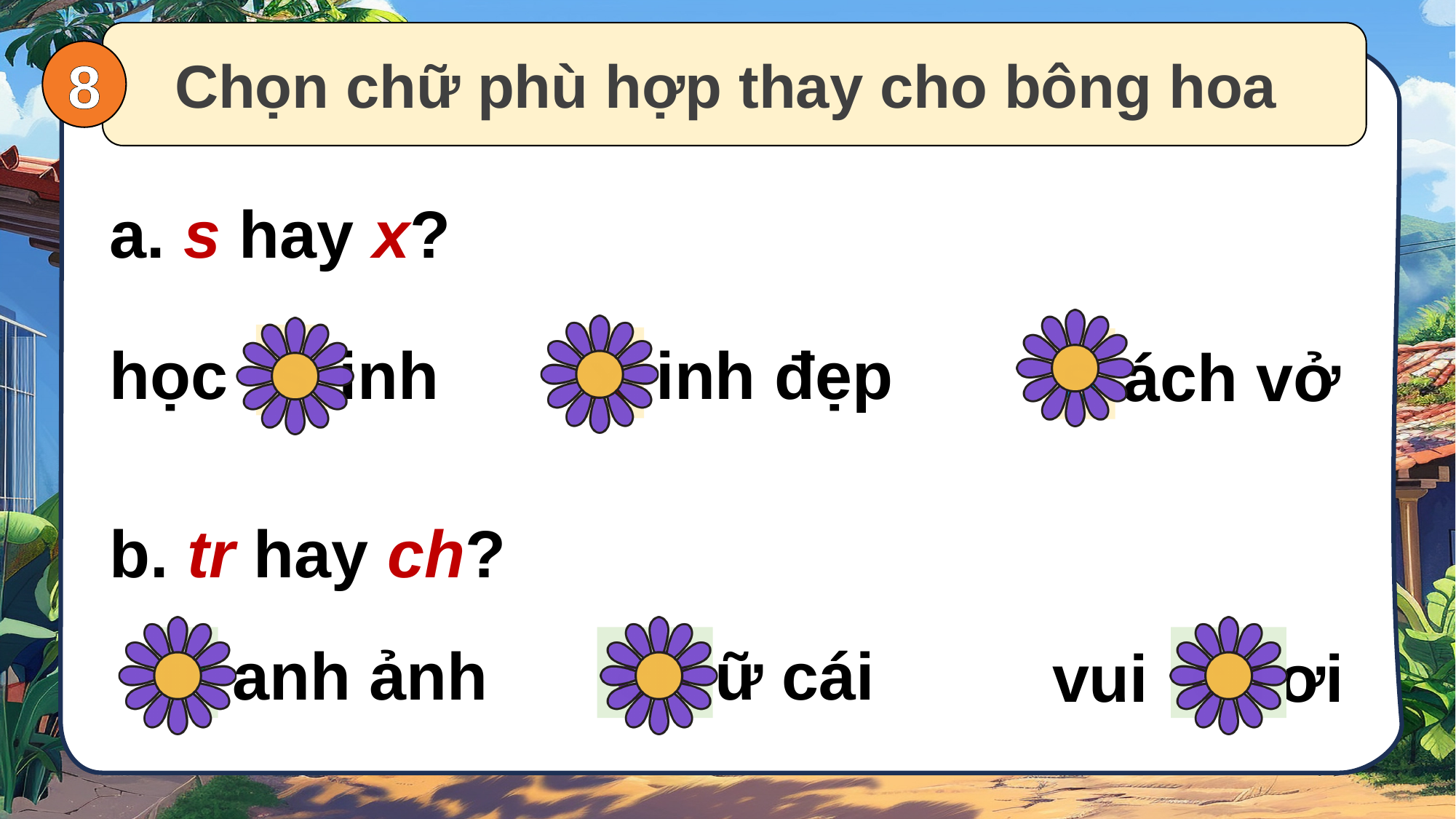

Chọn chữ phù hợp thay cho bông hoa
8

học      inh
       inh đẹp
         ách vở
s
x
s
a. s hay x?

b. tr hay ch?

       anh ảnh
         ữ cái
vui       ơi
tr
ch
ch